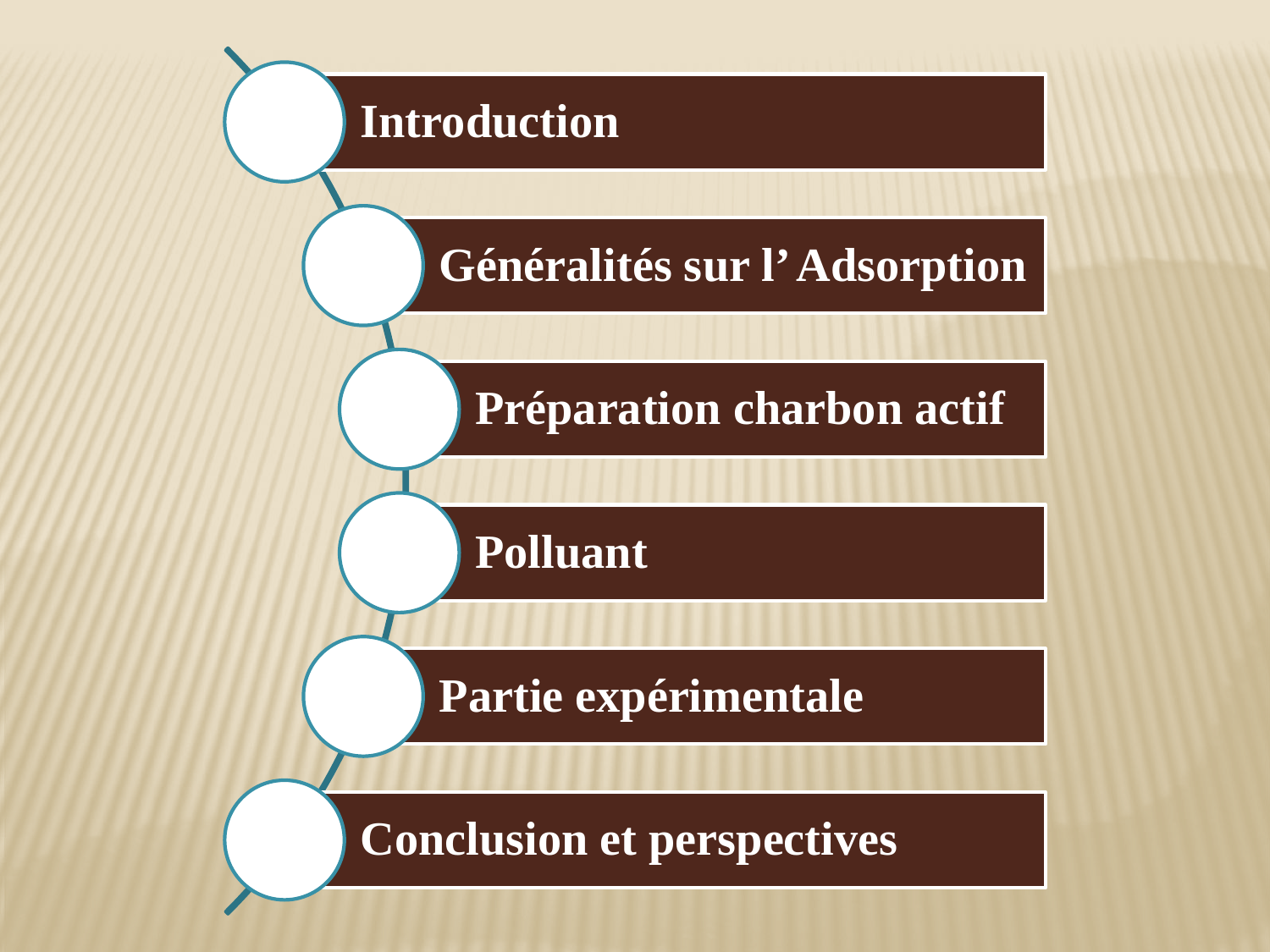

Introduction
Généralités sur l’ Adsorption
Préparation charbon actif
Polluant
Partie expérimentale
Conclusion et perspectives